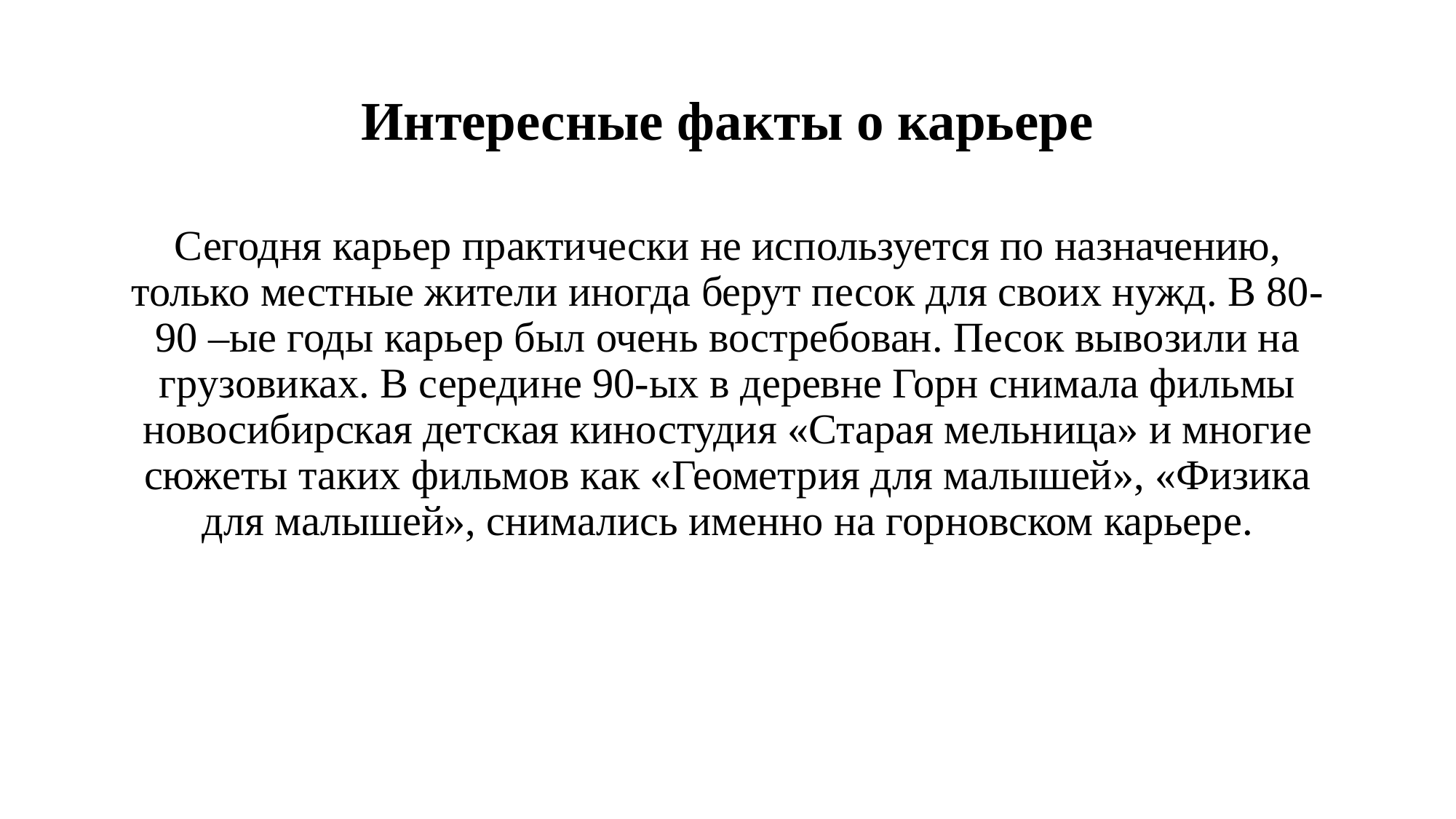

# Интересные факты о карьере
Сегодня карьер практически не используется по назначению, только местные жители иногда берут песок для своих нужд. В 80-90 –ые годы карьер был очень востребован. Песок вывозили на грузовиках. В середине 90-ых в деревне Горн снимала фильмы новосибирская детская киностудия «Старая мельница» и многие сюжеты таких фильмов как «Геометрия для малышей», «Физика для малышей», снимались именно на горновском карьере.